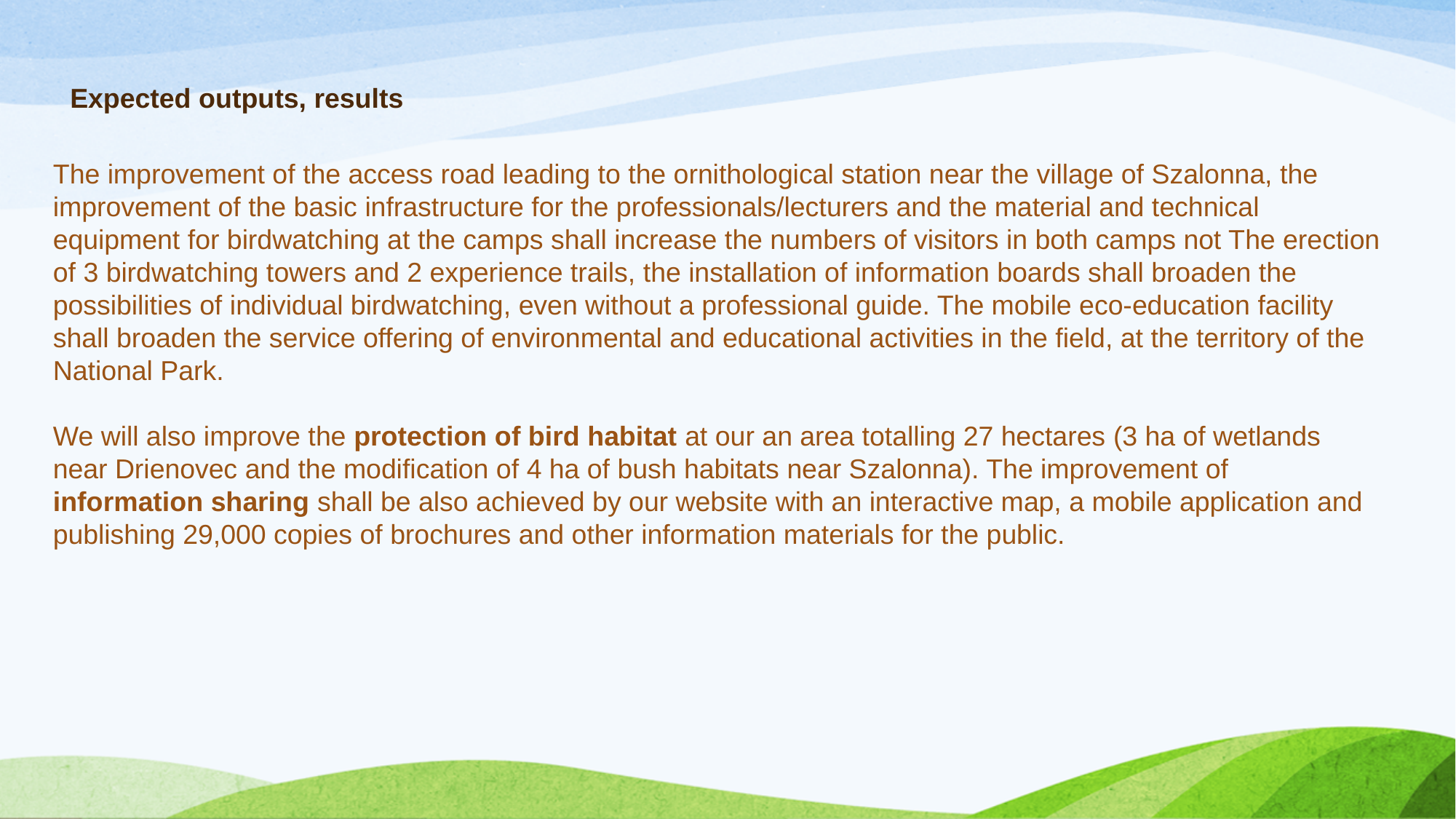

Expected outputs, results
The improvement of the access road leading to the ornithological station near the village of Szalonna, the improvement of the basic infrastructure for the professionals/lecturers and the material and technical equipment for birdwatching at the camps shall increase the numbers of visitors in both camps not The erection of 3 birdwatching towers and 2 experience trails, the installation of information boards shall broaden the possibilities of individual birdwatching, even without a professional guide. The mobile eco-education facility shall broaden the service offering of environmental and educational activities in the field, at the territory of the National Park.

We will also improve the protection of bird habitat at our an area totalling 27 hectares (3 ha of wetlands near Drienovec and the modification of 4 ha of bush habitats near Szalonna). The improvement of information sharing shall be also achieved by our website with an interactive map, a mobile application and publishing 29,000 copies of brochures and other information materials for the public.